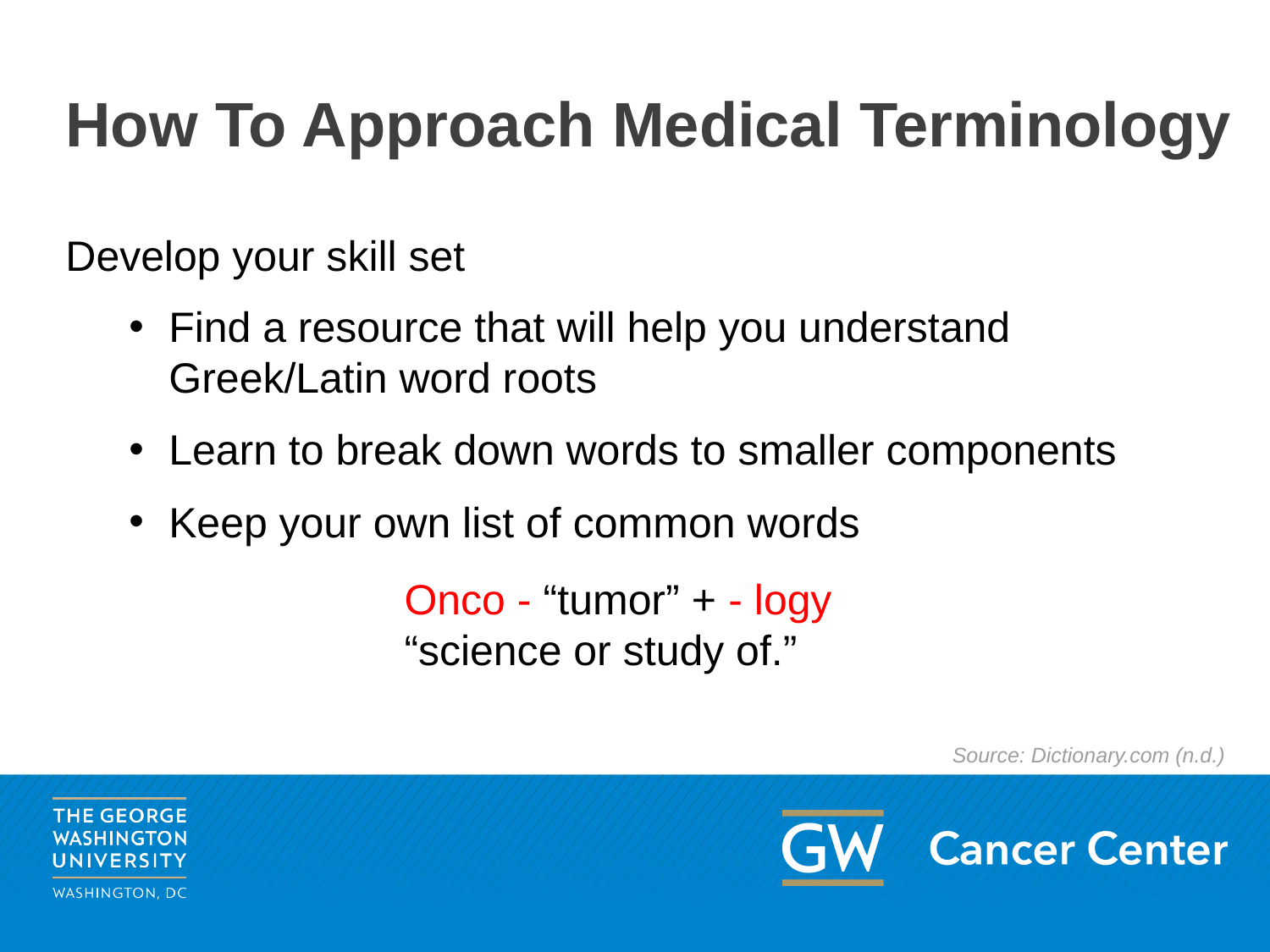

# How To Approach Medical Terminology
Develop your skill set
Find a resource that will help you understand Greek/Latin word roots
Learn to break down words to smaller components
Keep your own list of common words

Source: Dictionary.com (n.d.)

Onco - “tumor” + - logy “science or study of.”